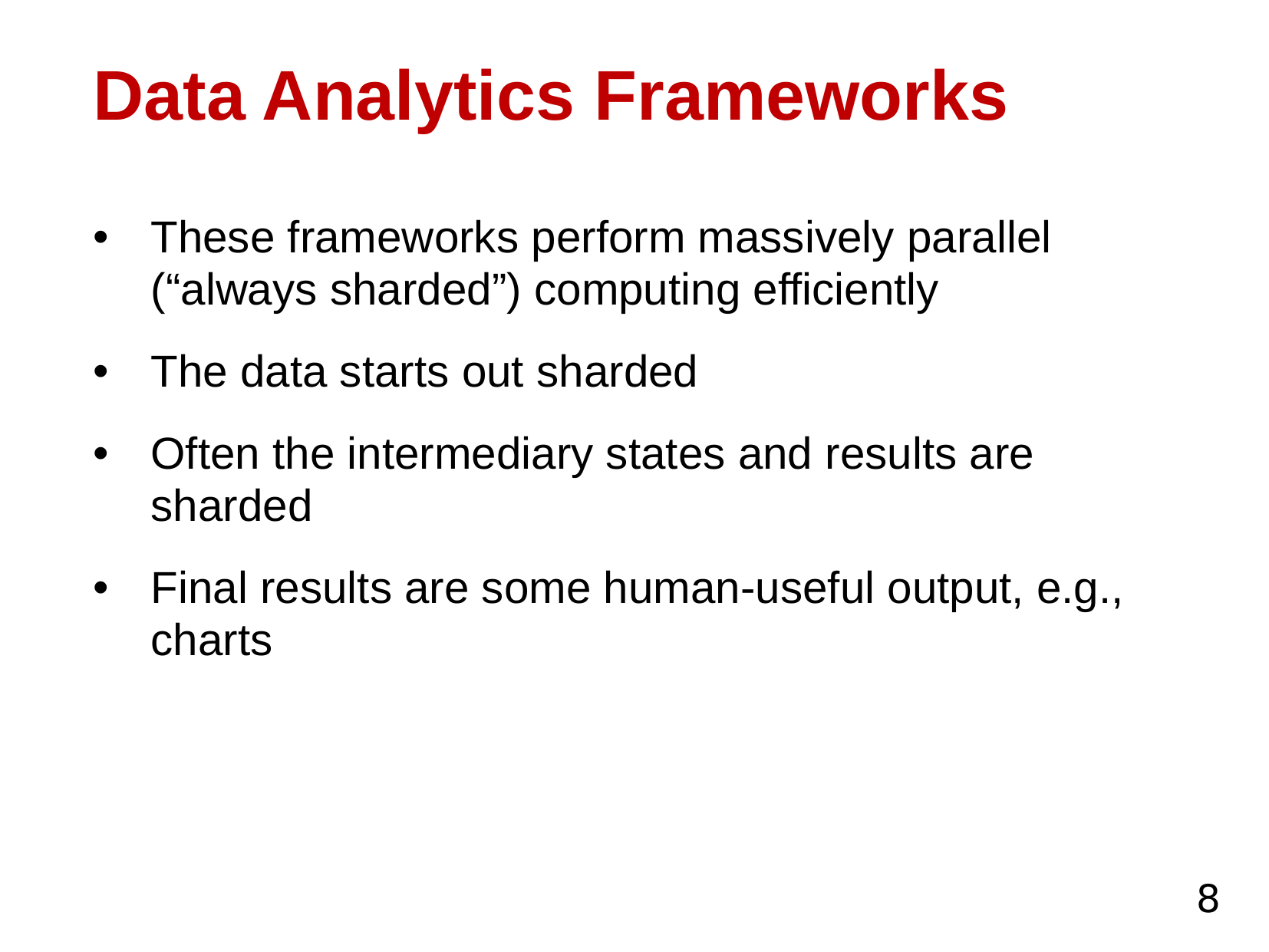

http://www.cs.cornell.edu/courses/cs5412/2018sp
8
# Data Analytics Frameworks
These frameworks perform massively parallel (“always sharded”) computing efficiently
The data starts out sharded
Often the intermediary states and results are sharded
Final results are some human-useful output, e.g., charts